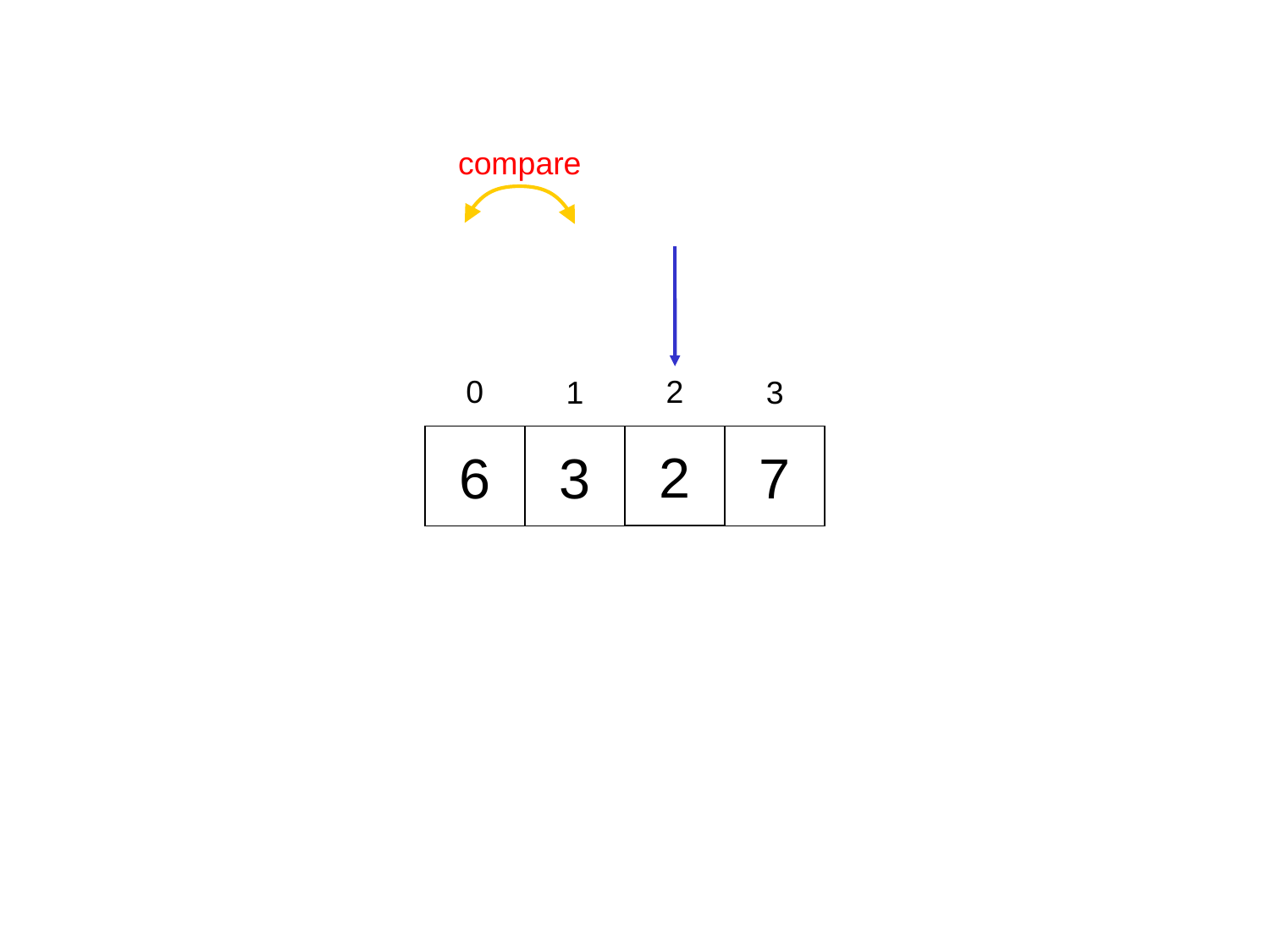

compare

0
2
1
3
2
6
3
7